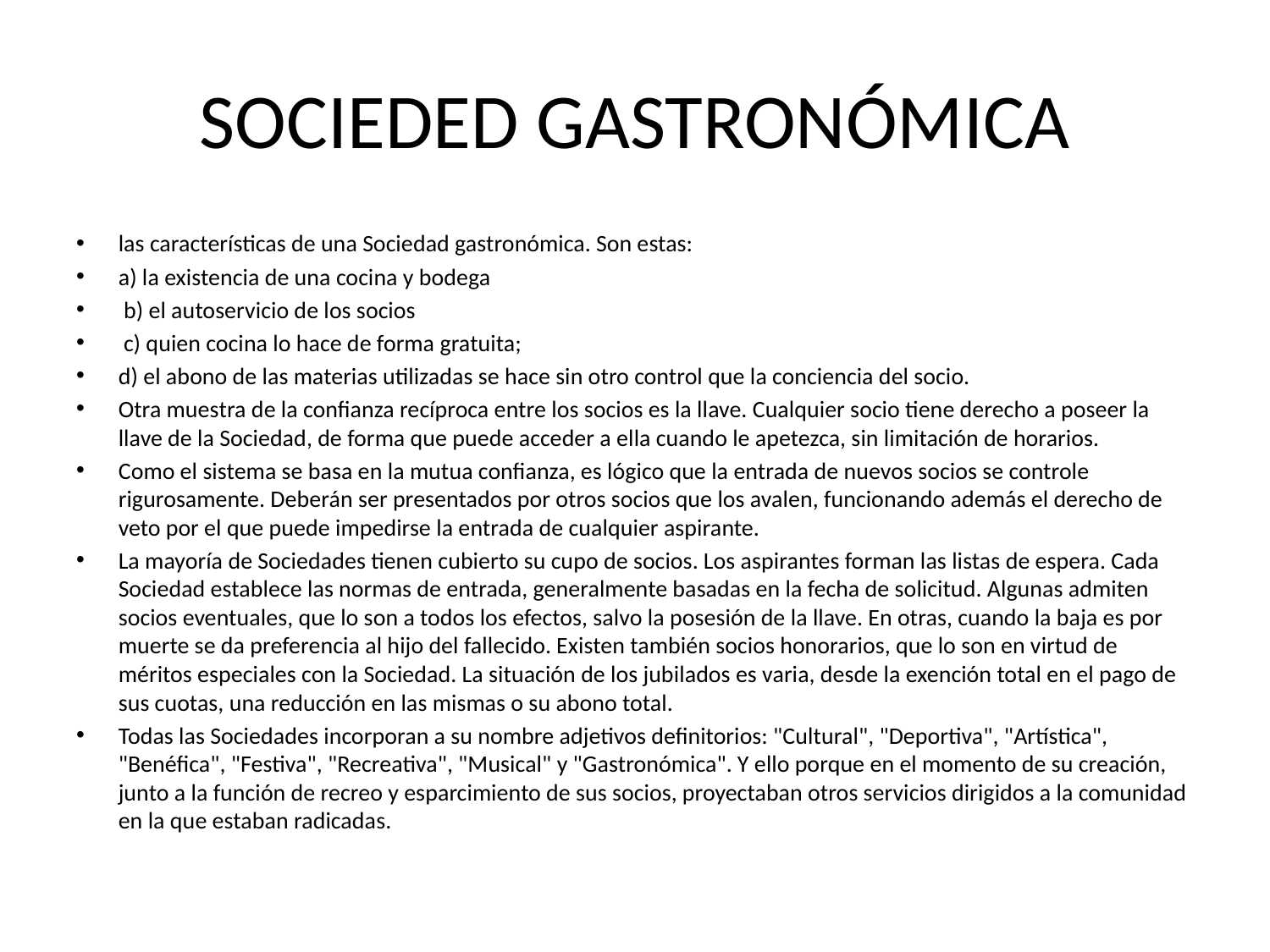

# SOCIEDED GASTRONÓMICA
las características de una Sociedad gastronómica. Son estas:
a) la existencia de una cocina y bodega
 b) el autoservicio de los socios
 c) quien cocina lo hace de forma gratuita;
d) el abono de las materias utilizadas se hace sin otro control que la conciencia del socio.
Otra muestra de la confianza recíproca entre los socios es la llave. Cualquier socio tiene derecho a poseer la llave de la Sociedad, de forma que puede acceder a ella cuando le apetezca, sin limitación de horarios.
Como el sistema se basa en la mutua confianza, es lógico que la entrada de nuevos socios se controle rigurosamente. Deberán ser presentados por otros socios que los avalen, funcionando además el derecho de veto por el que puede impedirse la entrada de cualquier aspirante.
La mayoría de Sociedades tienen cubierto su cupo de socios. Los aspirantes forman las listas de espera. Cada Sociedad establece las normas de entrada, generalmente basadas en la fecha de solicitud. Algunas admiten socios eventuales, que lo son a todos los efectos, salvo la posesión de la llave. En otras, cuando la baja es por muerte se da preferencia al hijo del fallecido. Existen también socios honorarios, que lo son en virtud de méritos especiales con la Sociedad. La situación de los jubilados es varia, desde la exención total en el pago de sus cuotas, una reducción en las mismas o su abono total.
Todas las Sociedades incorporan a su nombre adjetivos definitorios: "Cultural", "Deportiva", "Artística", "Benéfica", "Festiva", "Recreativa", "Musical" y "Gastronómica". Y ello porque en el momento de su creación, junto a la función de recreo y esparcimiento de sus socios, proyectaban otros servicios dirigidos a la comunidad en la que estaban radicadas.